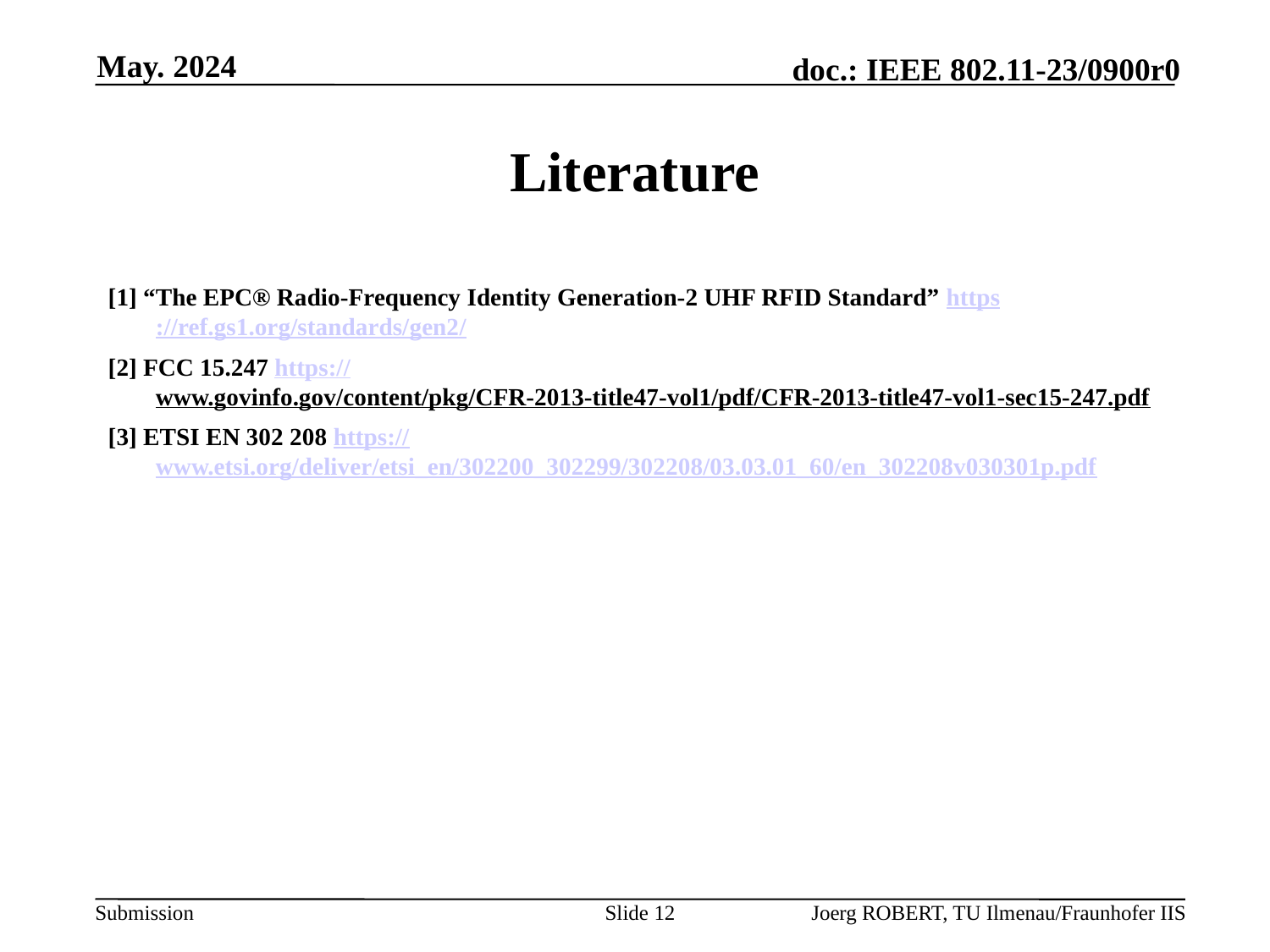

May. 2024
# Literature
[1] “The EPC® Radio-Frequency Identity Generation-2 UHF RFID Standard” https://ref.gs1.org/standards/gen2/
[2] FCC 15.247 https://www.govinfo.gov/content/pkg/CFR-2013-title47-vol1/pdf/CFR-2013-title47-vol1-sec15-247.pdf
[3] ETSI EN 302 208 https://www.etsi.org/deliver/etsi_en/302200_302299/302208/03.03.01_60/en_302208v030301p.pdf

Slide 12
Joerg ROBERT, TU Ilmenau/Fraunhofer IIS